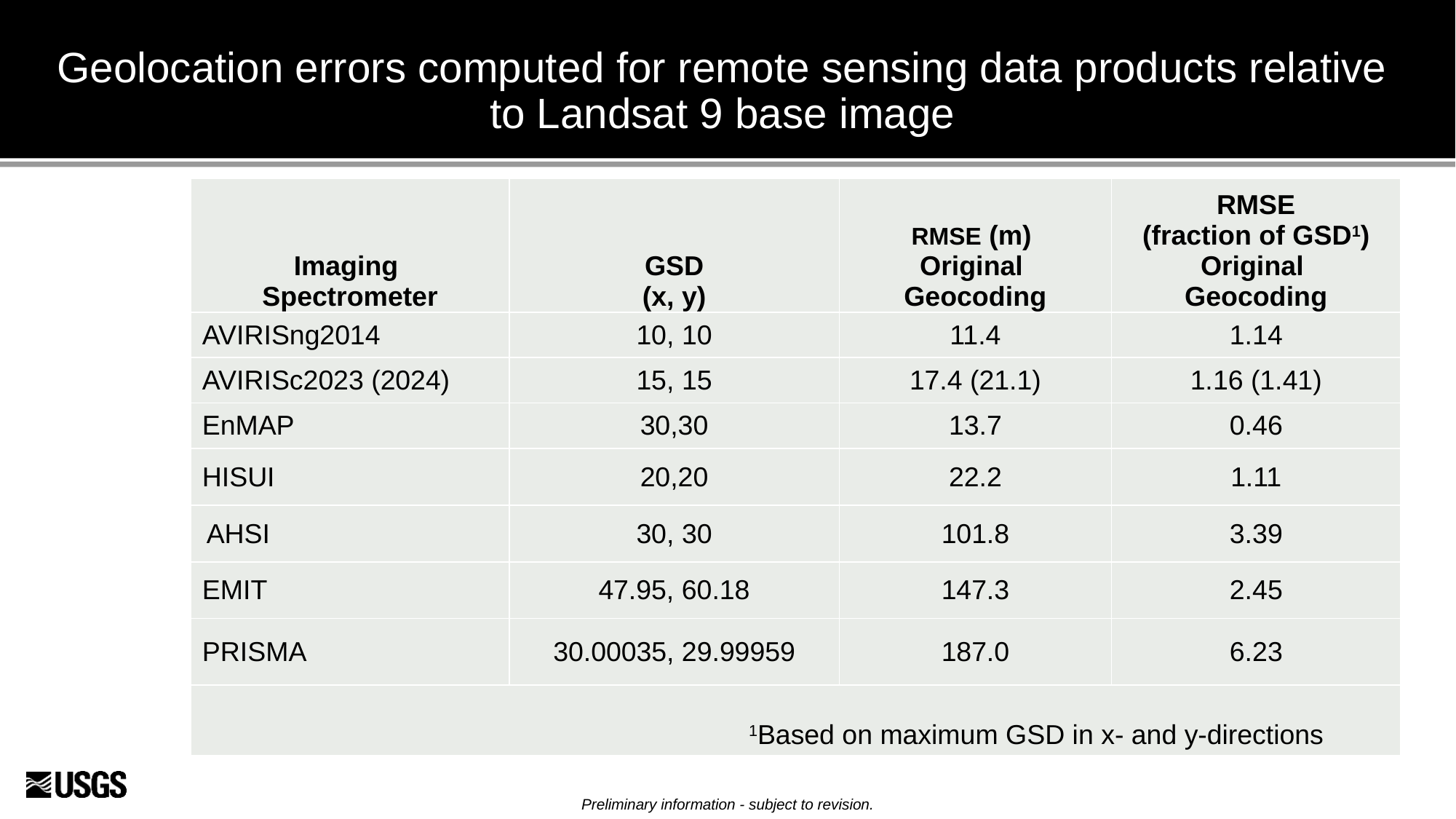

# Geolocation errors computed for remote sensing data products relative to Landsat 9 base image
| Imaging Spectrometer | GSD (x, y) | RMSE (m) Original Geocoding | RMSE (fraction of GSD1) Original Geocoding |
| --- | --- | --- | --- |
| AVIRISng2014 | 10, 10 | 11.4 | 1.14 |
| AVIRISc2023 (2024) | 15, 15 | 17.4 (21.1) | 1.16 (1.41) |
| EnMAP | 30,30 | 13.7 | 0.46 |
| HISUI | 20,20 | 22.2 | 1.11 |
| AHSI | 30, 30 | 101.8 | 3.39 |
| EMIT | 47.95, 60.18 | 147.3 | 2.45 |
| PRISMA | 30.00035, 29.99959 | 187.0 | 6.23 |
|  |  |  |  |
1Based on maximum GSD in x- and y-directions

Preliminary information - subject to revision.